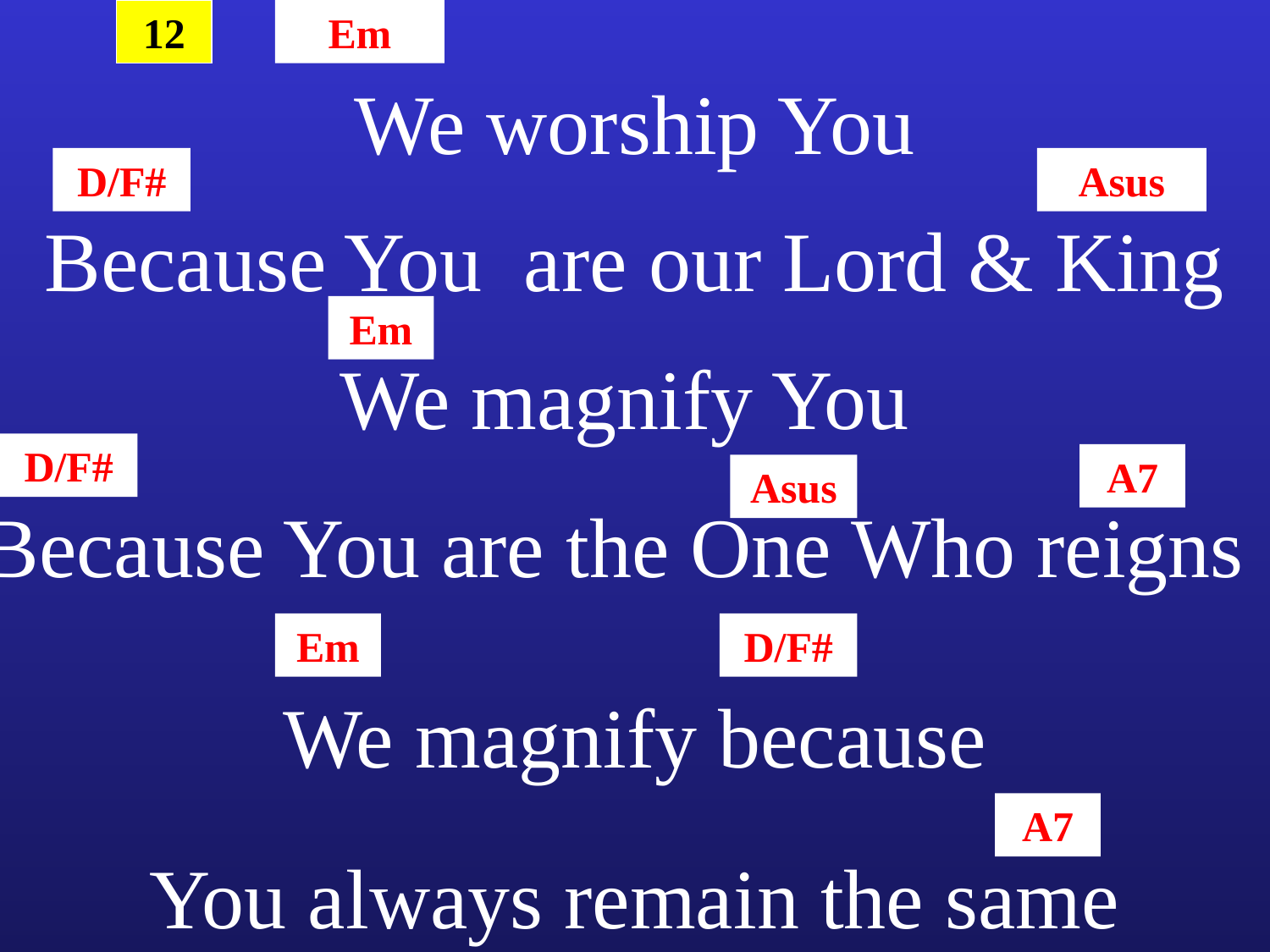

12
Em
We worship You
D/F#
Asus
Because You  are our Lord & King
Em
We magnify You
D/F#
A7
Asus
Because You are the One Who reigns
Em
D/F#
We magnify because
A7
You always remain the same